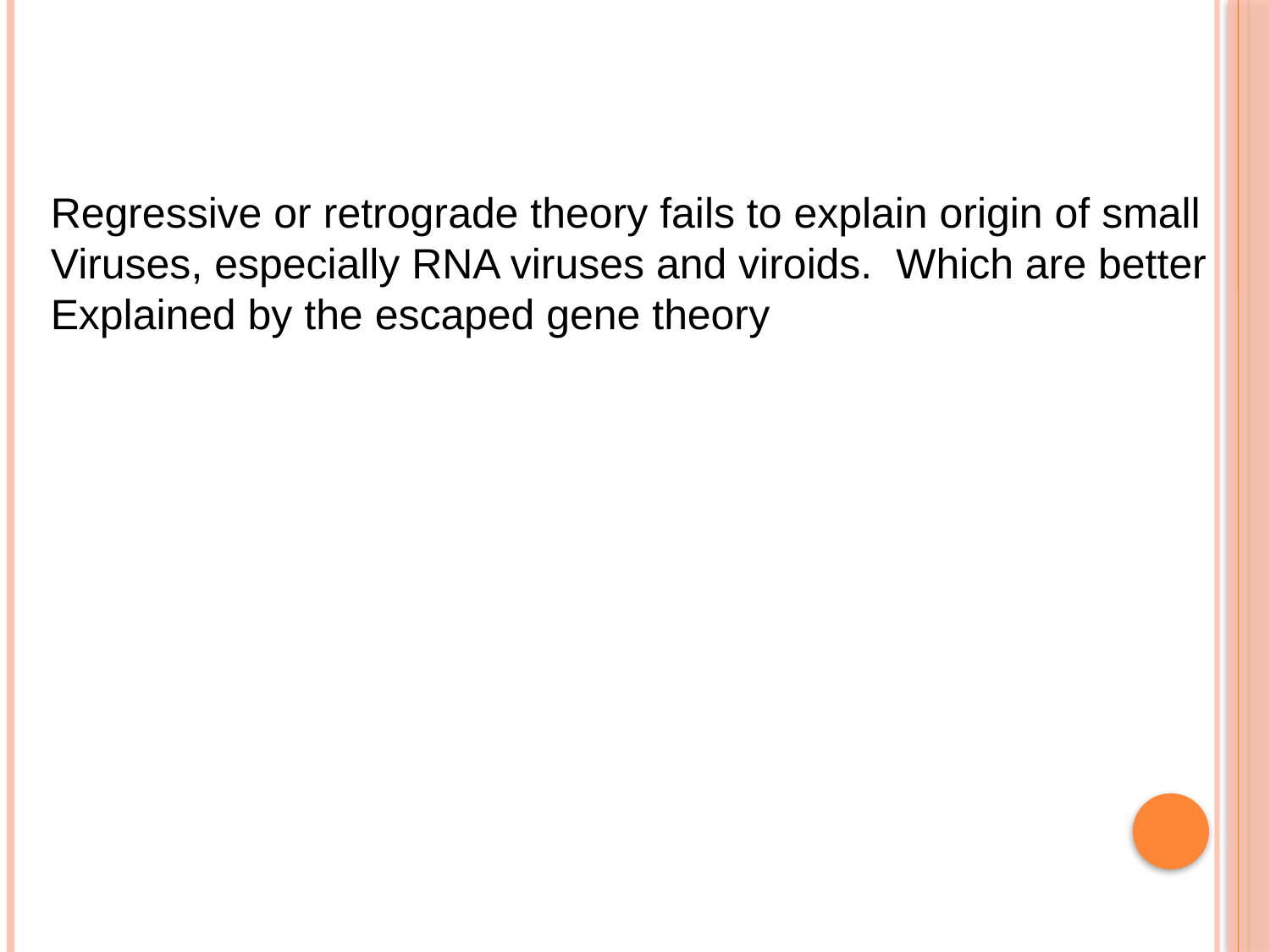

Regressive or retrograde theory fails to explain origin of small
Viruses, especially RNA viruses and viroids.  Which are better
Explained by the escaped gene theory